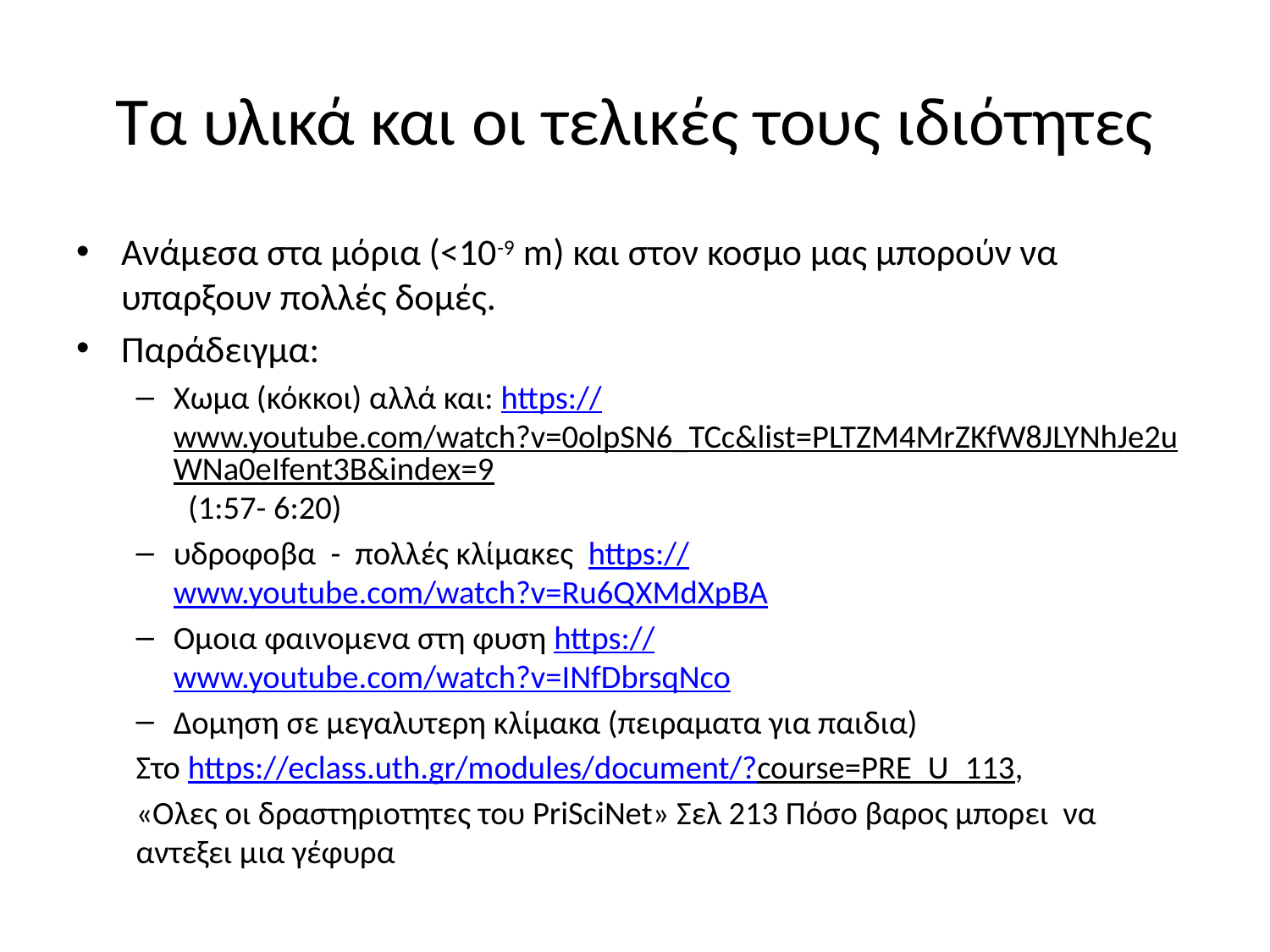

# Τα υλικά και οι τελικές τους ιδιότητες
Ανάμεσα στα μόρια (<10-9 m) και στον κοσμο μας μπορούν να υπαρξουν πολλές δομές.
Παράδειγμα:
Χωμα (κόκκοι) αλλά και: https://www.youtube.com/watch?v=0olpSN6_TCc&list=PLTZM4MrZKfW8JLYNhJe2uWNa0eIfent3B&index=9  (1:57- 6:20)
υδροφοβα  -  πολλές κλίμακες  https://www.youtube.com/watch?v=Ru6QXMdXpBA
Ομοια φαινομενα στη φυση https://www.youtube.com/watch?v=INfDbrsqNco
Δομηση σε μεγαλυτερη κλίμακα (πειραματα για παιδια)
Στο https://eclass.uth.gr/modules/document/?course=PRE_U_113,
«Ολες οι δραστηριοτητες του PriSciNet» Σελ 213 Πόσο βαρος μπορει  να αντεξει μια γέφυρα